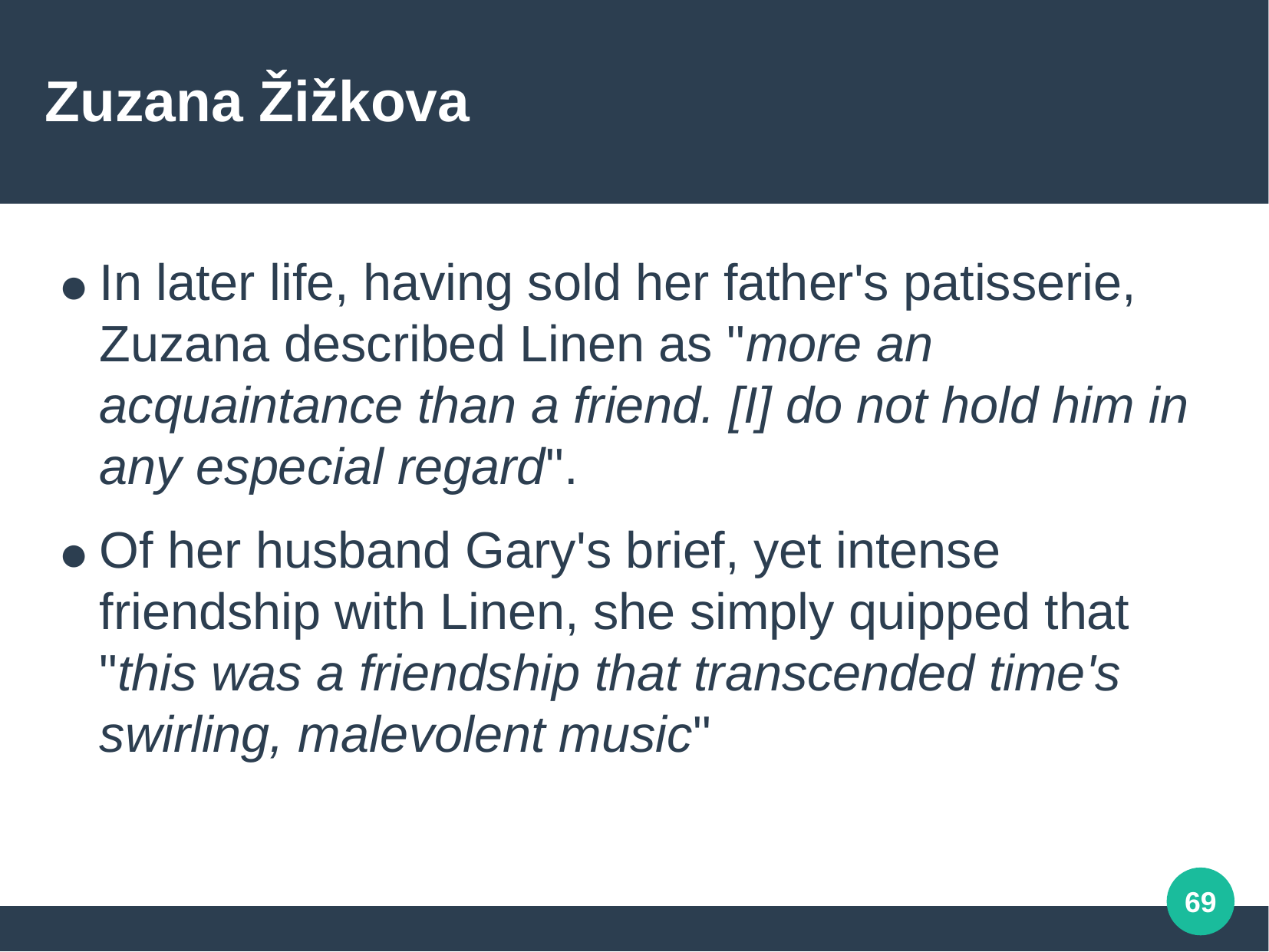

Zuzana Žižkova
In later life, having sold her father's patisserie, Zuzana described Linen as "more an acquaintance than a friend. [I] do not hold him in any especial regard".
Of her husband Gary's brief, yet intense friendship with Linen, she simply quipped that "this was a friendship that transcended time's swirling, malevolent music"